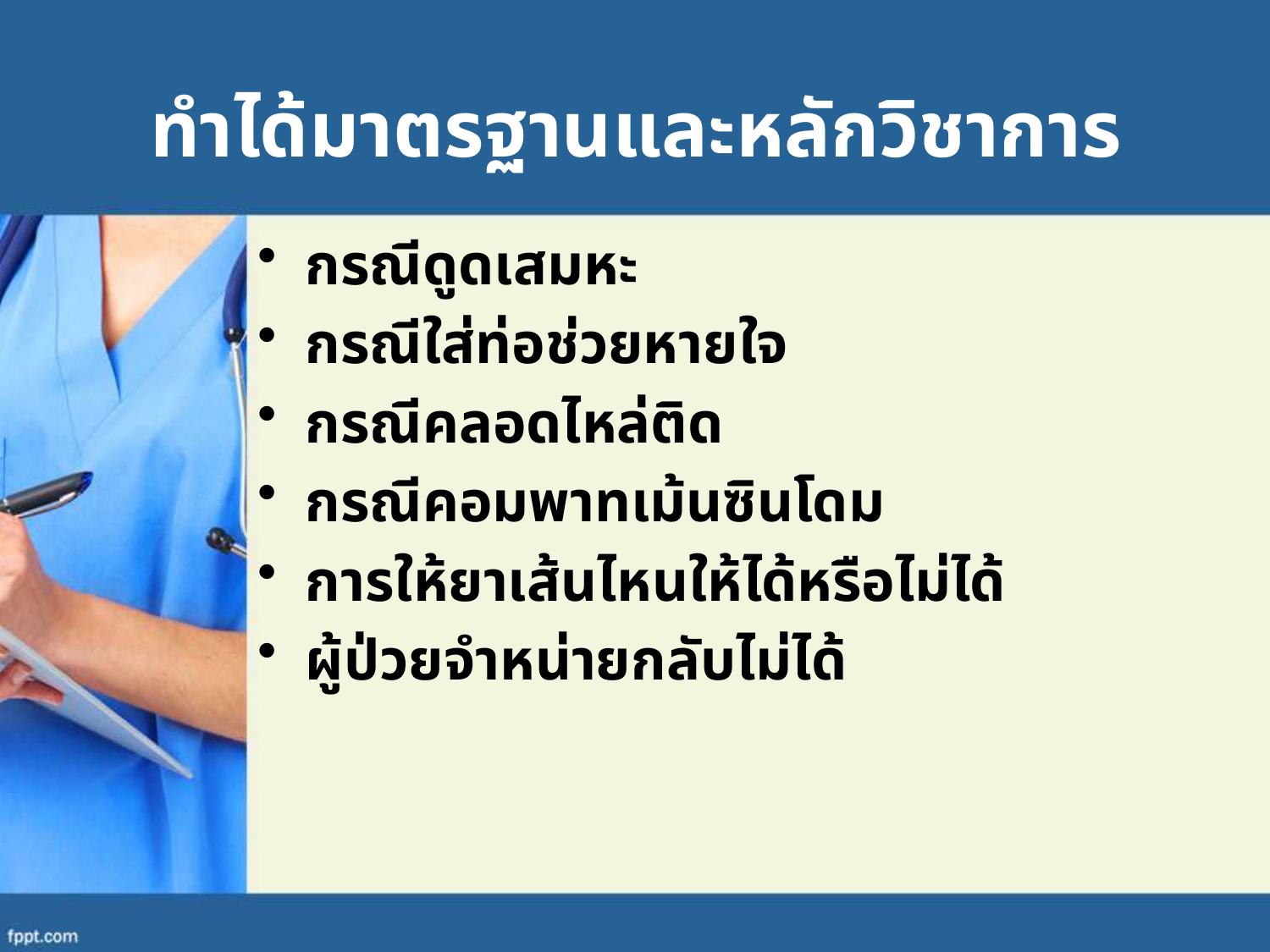

# ทำได้มาตรฐานและหลักวิชาการ
กรณีดูดเสมหะ
กรณีใส่ท่อช่วยหายใจ
กรณีคลอดไหล่ติด
กรณีคอมพาทเม้นซินโดม
การให้ยาเส้นไหนให้ได้หรือไม่ได้
ผู้ป่วยจำหน่ายกลับไม่ได้